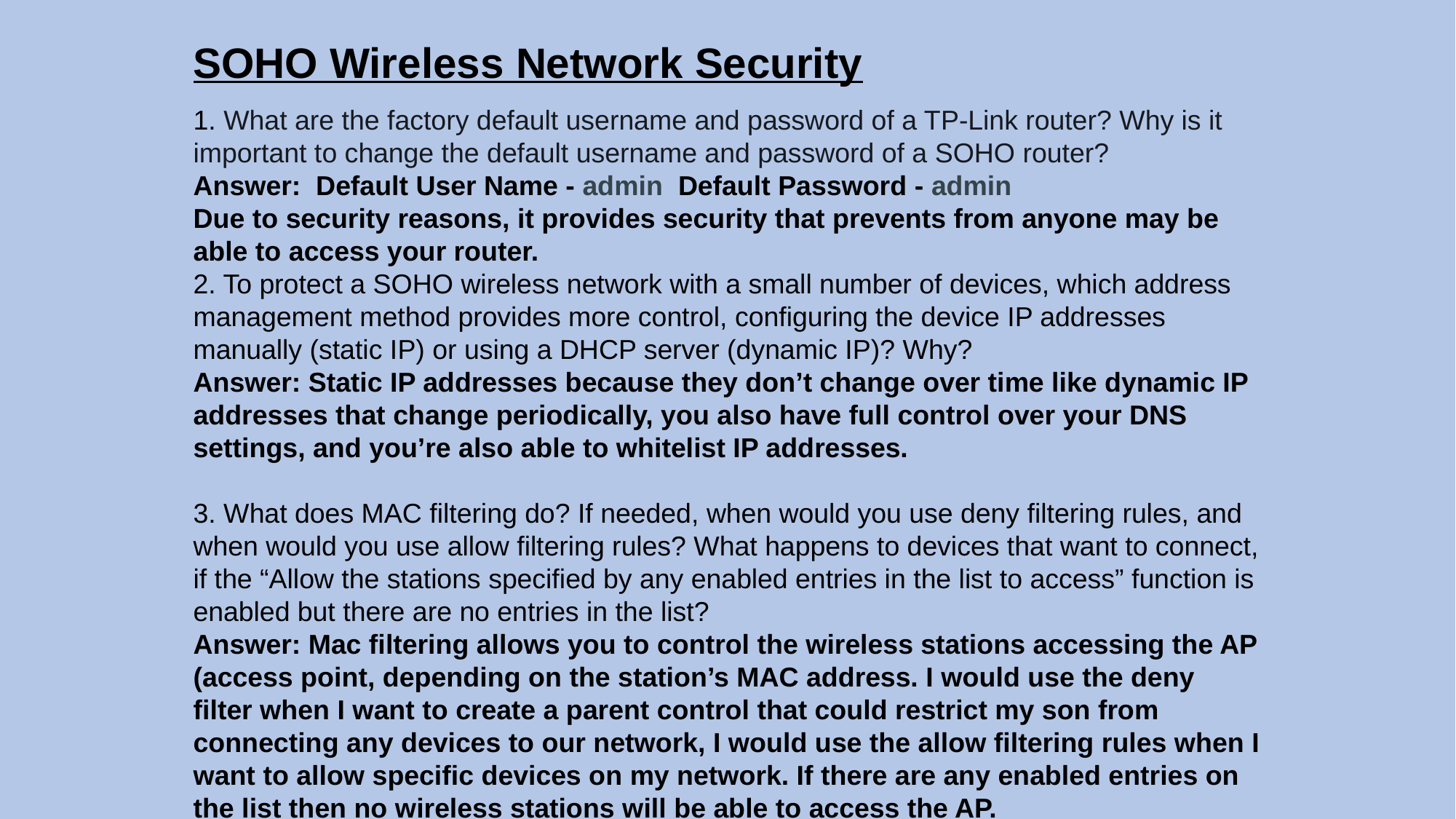

# SOHO Wireless Network Security
1. What are the factory default username and password of a TP-Link router? Why is it important to change the default username and password of a SOHO router?
Answer:  Default User Name - admin  Default Password - admin
Due to security reasons, it provides security that prevents from anyone may be able to access your router.
2. To protect a SOHO wireless network with a small number of devices, which address management method provides more control, configuring the device IP addresses manually (static IP) or using a DHCP server (dynamic IP)? Why?
Answer: Static IP addresses because they don’t change over time like dynamic IP addresses that change periodically, you also have full control over your DNS settings, and you’re also able to whitelist IP addresses.

3. What does MAC filtering do? If needed, when would you use deny filtering rules, and when would you use allow filtering rules? What happens to devices that want to connect, if the “Allow the stations specified by any enabled entries in the list to access” function is enabled but there are no entries in the list?
Answer: Mac filtering allows you to control the wireless stations accessing the AP (access point, depending on the station’s MAC address. I would use the deny filter when I want to create a parent control that could restrict my son from connecting any devices to our network, I would use the allow filtering rules when I want to allow specific devices on my network. If there are any enabled entries on the list then no wireless stations will be able to access the AP.